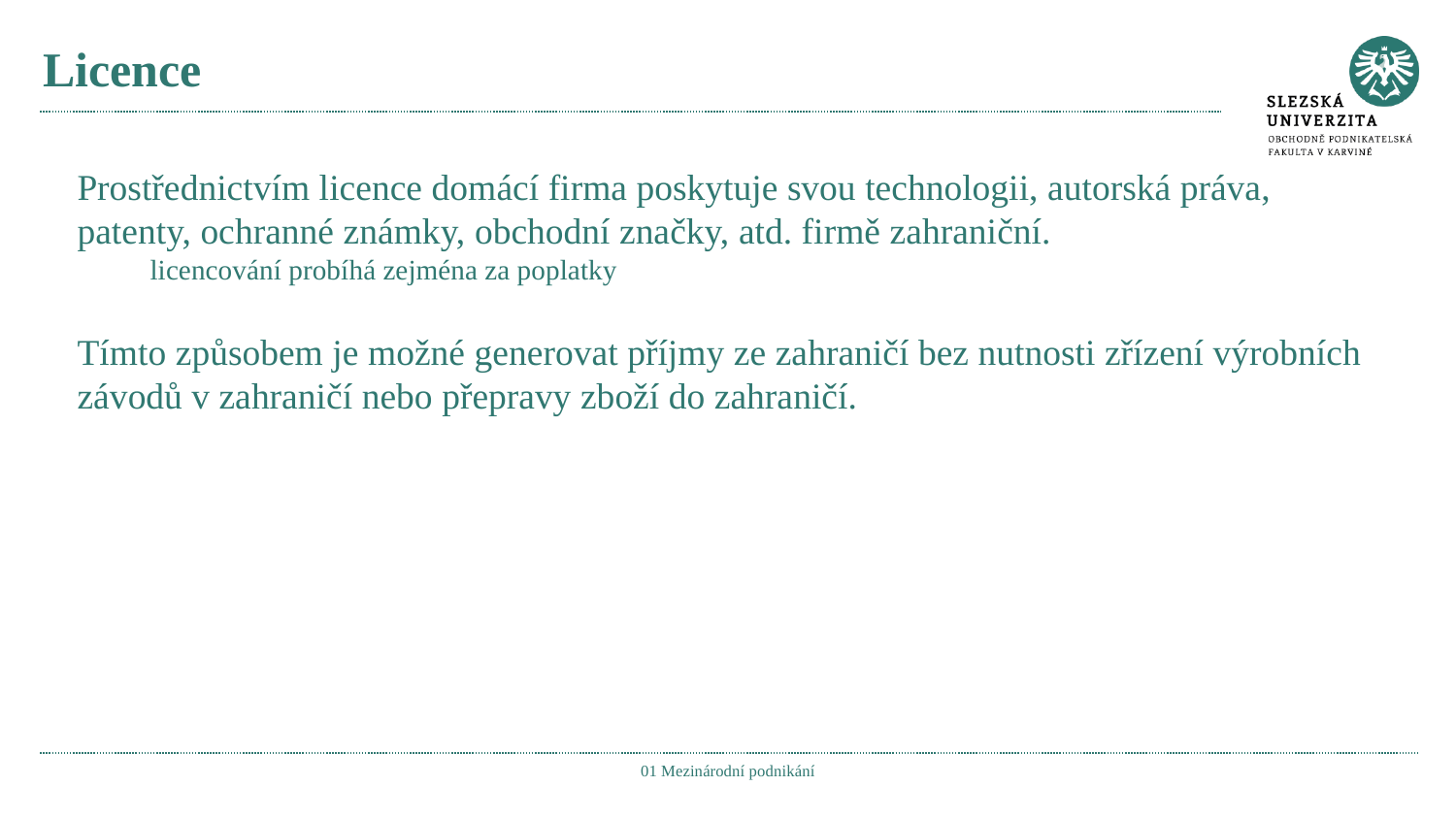

# Licence
Prostřednictvím licence domácí firma poskytuje svou technologii, autorská práva, patenty, ochranné známky, obchodní značky, atd. firmě zahraniční.
licencování probíhá zejména za poplatky

Tímto způsobem je možné generovat příjmy ze zahraničí bez nutnosti zřízení výrobních závodů v zahraničí nebo přepravy zboží do zahraničí.
01 Mezinárodní podnikání